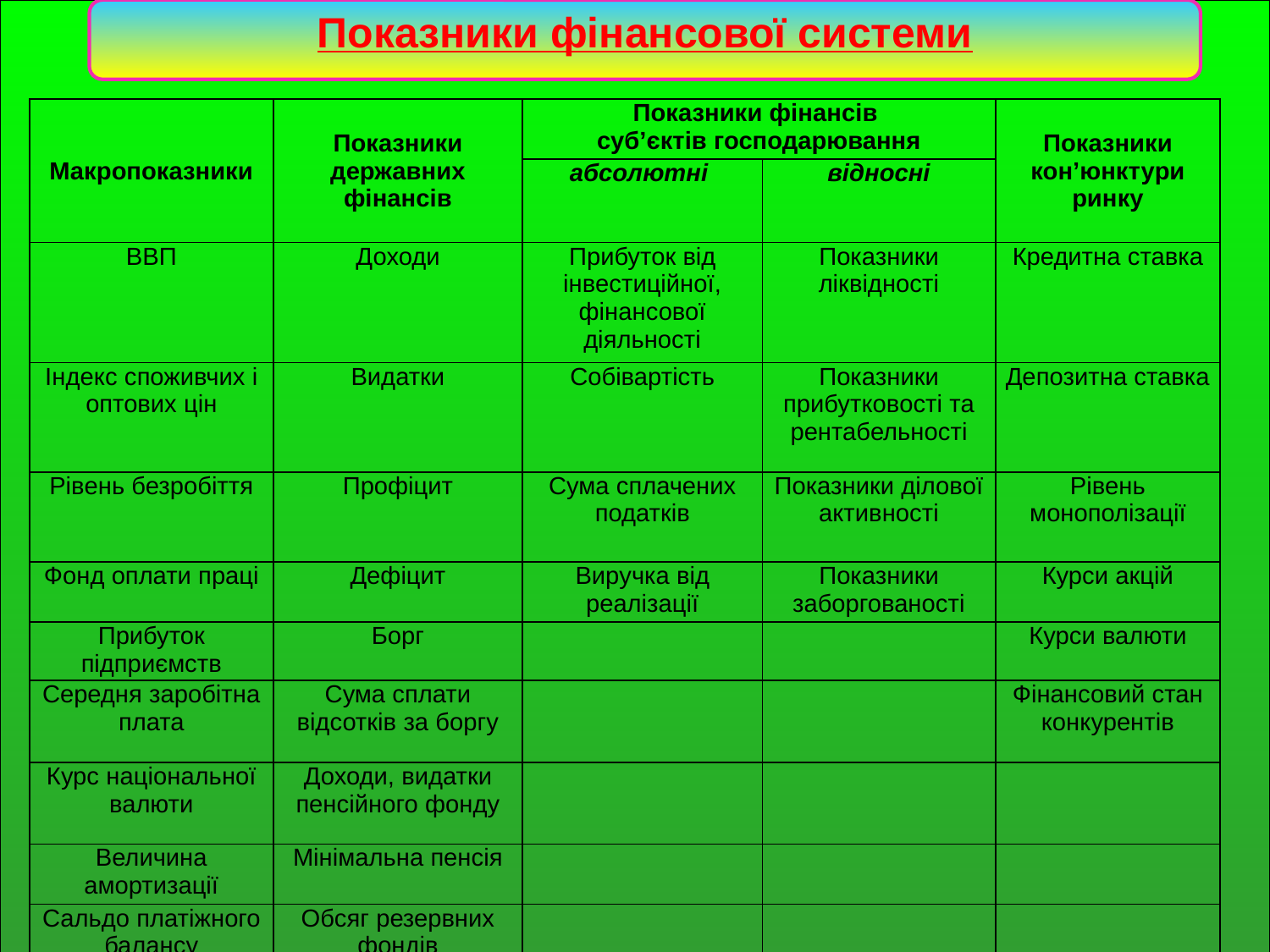

Показники фінансової системи

| Макропоказники | Показники державних фінансів | Показники фінансів суб’єктів господарювання |  | Показники кон’юнктури ринку |
| --- | --- | --- | --- | --- |
|  |  | абсолютні | відносні |  |
| ВВП | Доходи | Прибуток від інвестиційної, фінансової діяльності | Показники ліквідності | Кредитна ставка |
| Індекс споживчих і оптових цін | Видатки | Собівартість | Показники прибутковості та рентабельності | Депозитна ставка |
| Рівень безробіття | Профіцит | Сума сплачених податків | Показники ділової активності | Рівень монополізації |
| Фонд оплати праці | Дефіцит | Виручка від реалізації | Показники заборгованості | Курси акцій |
| Прибуток підприємств | Борг |  |  | Курси валюти |
| Середня заробітна плата | Сума сплати відсотків за боргу |  |  | Фінансовий стан конкурентів |
| Курс національної валюти | Доходи, видатки пенсійного фонду |  |  |  |
| Величина амортизації | Мінімальна пенсія |  |  |  |
| Сальдо платіжного балансу | Обсяг резервних фондів |  |  |  |